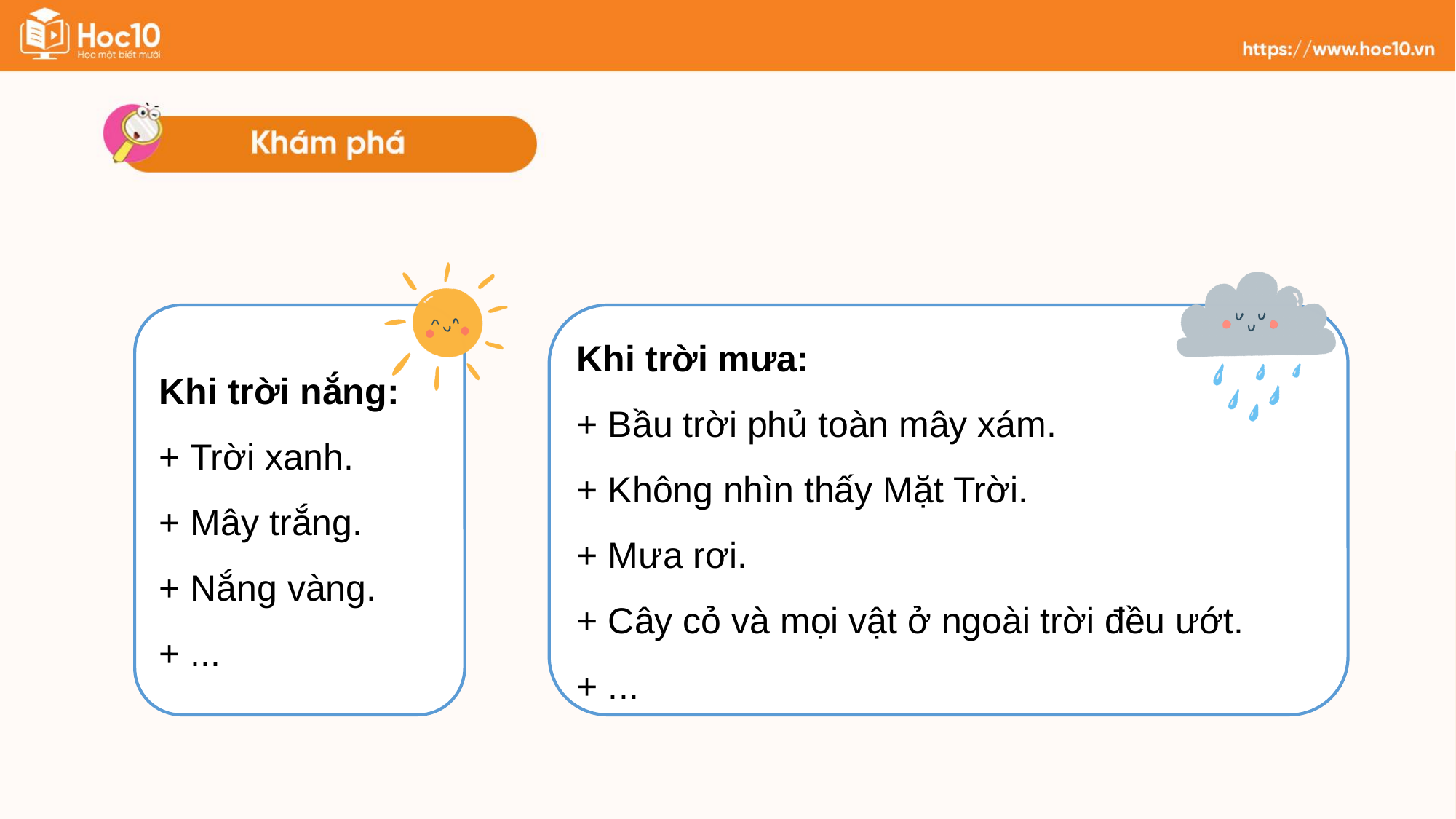

Khi trời nắng:
+ Trời xanh.
+ Mây trắng.
+ Nắng vàng.
+ ...

Khi trời mưa:
+ Bầu trời phủ toàn mây xám.
+ Không nhìn thấy Mặt Trời.
+ Mưa rơi.
+ Cây cỏ và mọi vật ở ngoài trời đều ướt.
+ ...